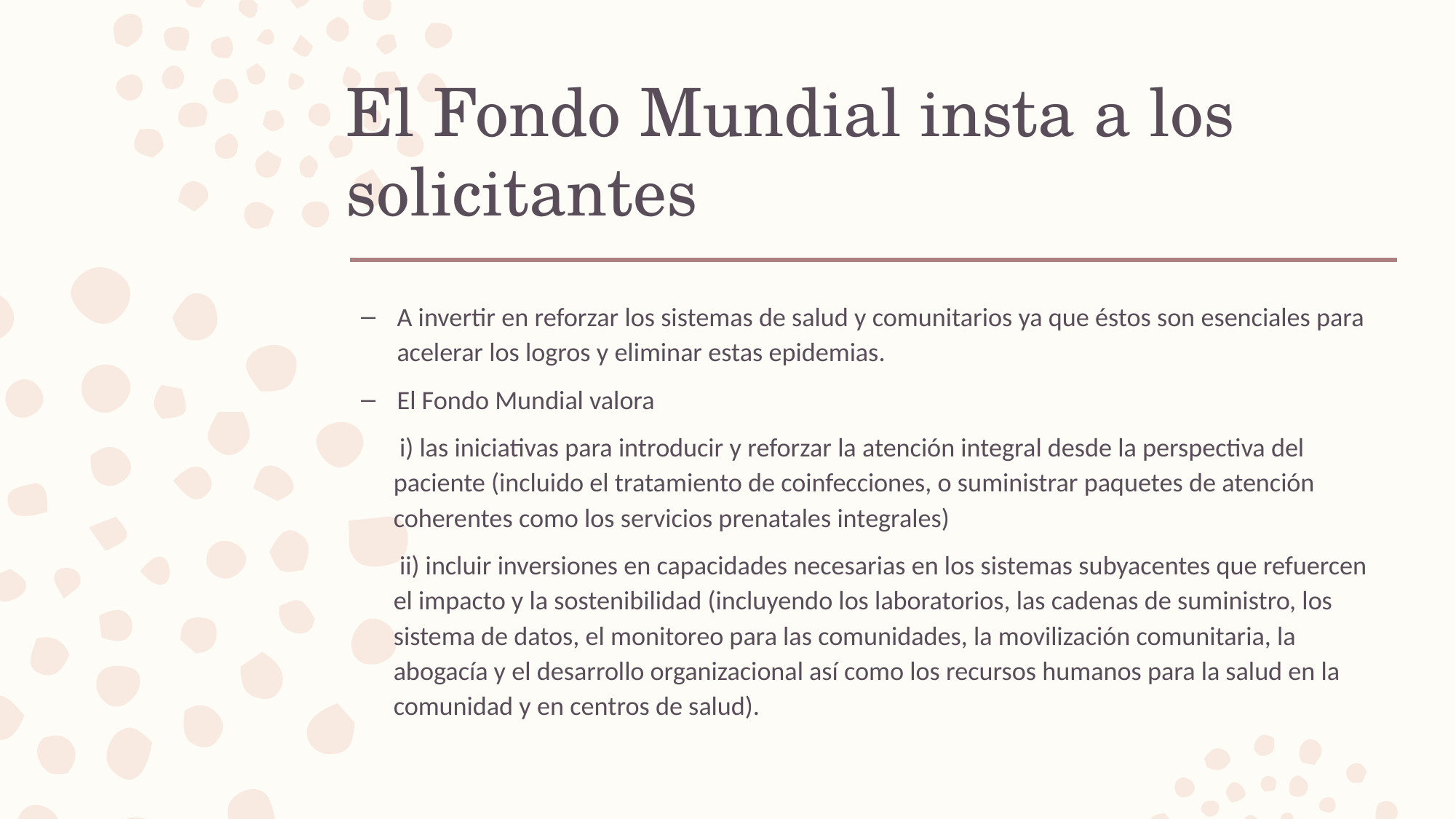

# El Fondo Mundial insta a los solicitantes
A invertir en reforzar los sistemas de salud y comunitarios ya que éstos son esenciales para acelerar los logros y eliminar estas epidemias.
El Fondo Mundial valora
 i) las iniciativas para introducir y reforzar la atención integral desde la perspectiva del paciente (incluido el tratamiento de coinfecciones, o suministrar paquetes de atención coherentes como los servicios prenatales integrales)
 ii) incluir inversiones en capacidades necesarias en los sistemas subyacentes que refuercen el impacto y la sostenibilidad (incluyendo los laboratorios, las cadenas de suministro, los sistema de datos, el monitoreo para las comunidades, la movilización comunitaria, la abogacía y el desarrollo organizacional así como los recursos humanos para la salud en la comunidad y en centros de salud).